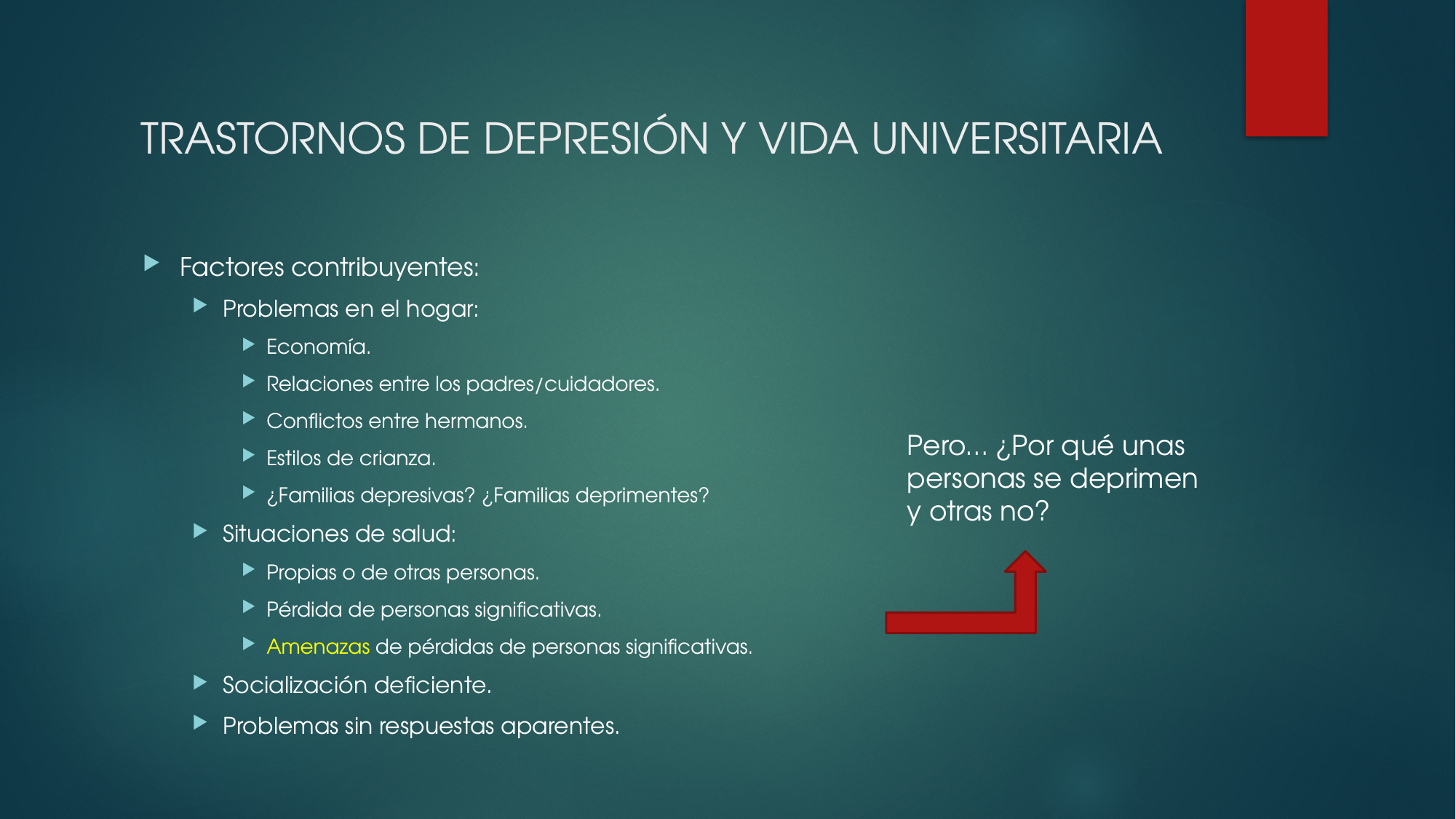

# trastornos de depresión y vida universitaria
Factores contribuyentes:
Problemas en el hogar:
Economía.
Relaciones entre los padres/cuidadores.
Conflictos entre hermanos.
Estilos de crianza.
¿Familias depresivas? ¿Familias deprimentes?
Situaciones de salud:
Propias o de otras personas.
Pérdida de personas significativas.
Amenazas de pérdidas de personas significativas.
Socialización deficiente.
Problemas sin respuestas aparentes.

Pero… ¿Por qué unas personas se deprimen y otras no?